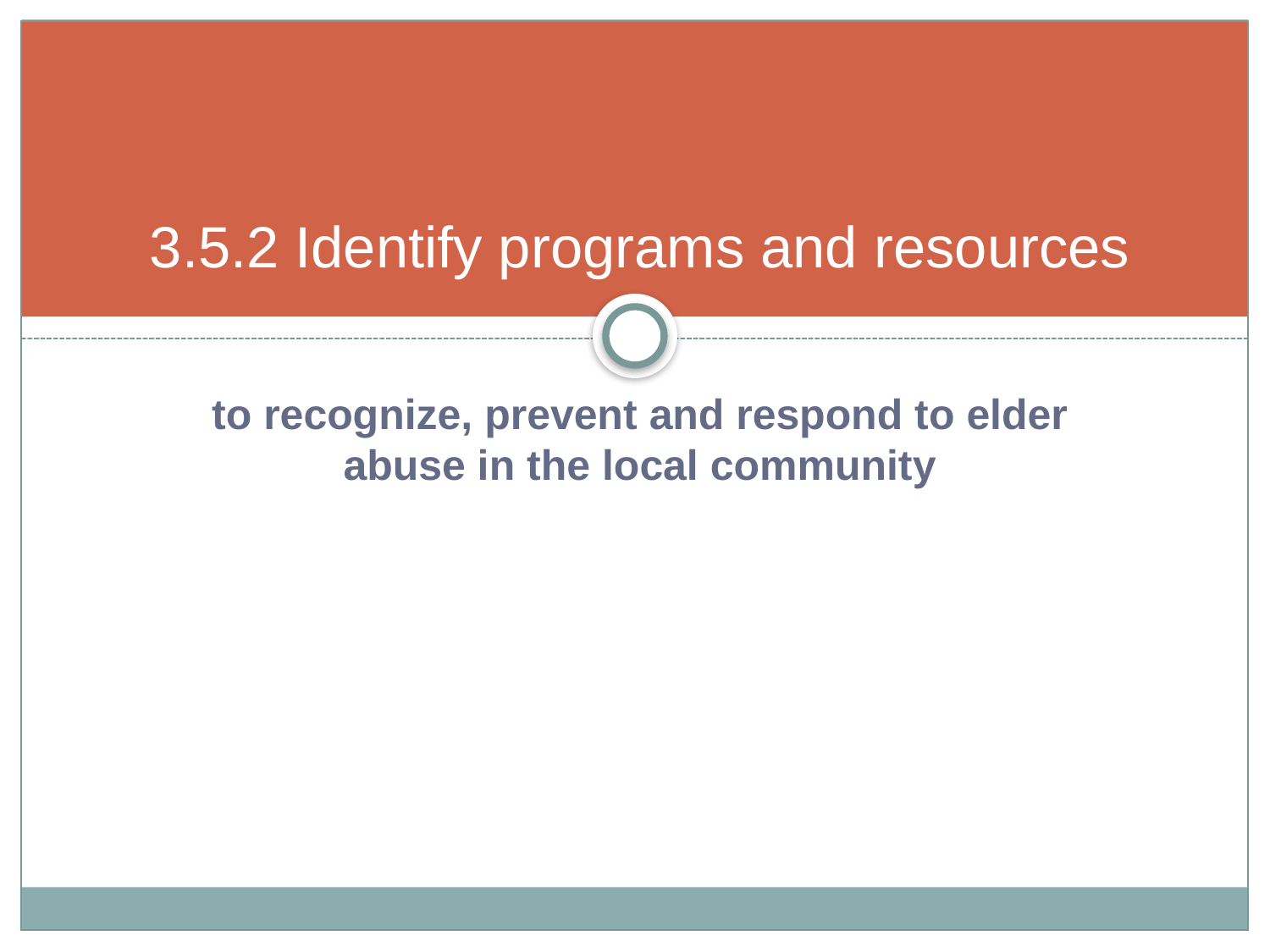

# 3.5.2 Identify programs and resources
to recognize, prevent and respond to elder abuse in the local community